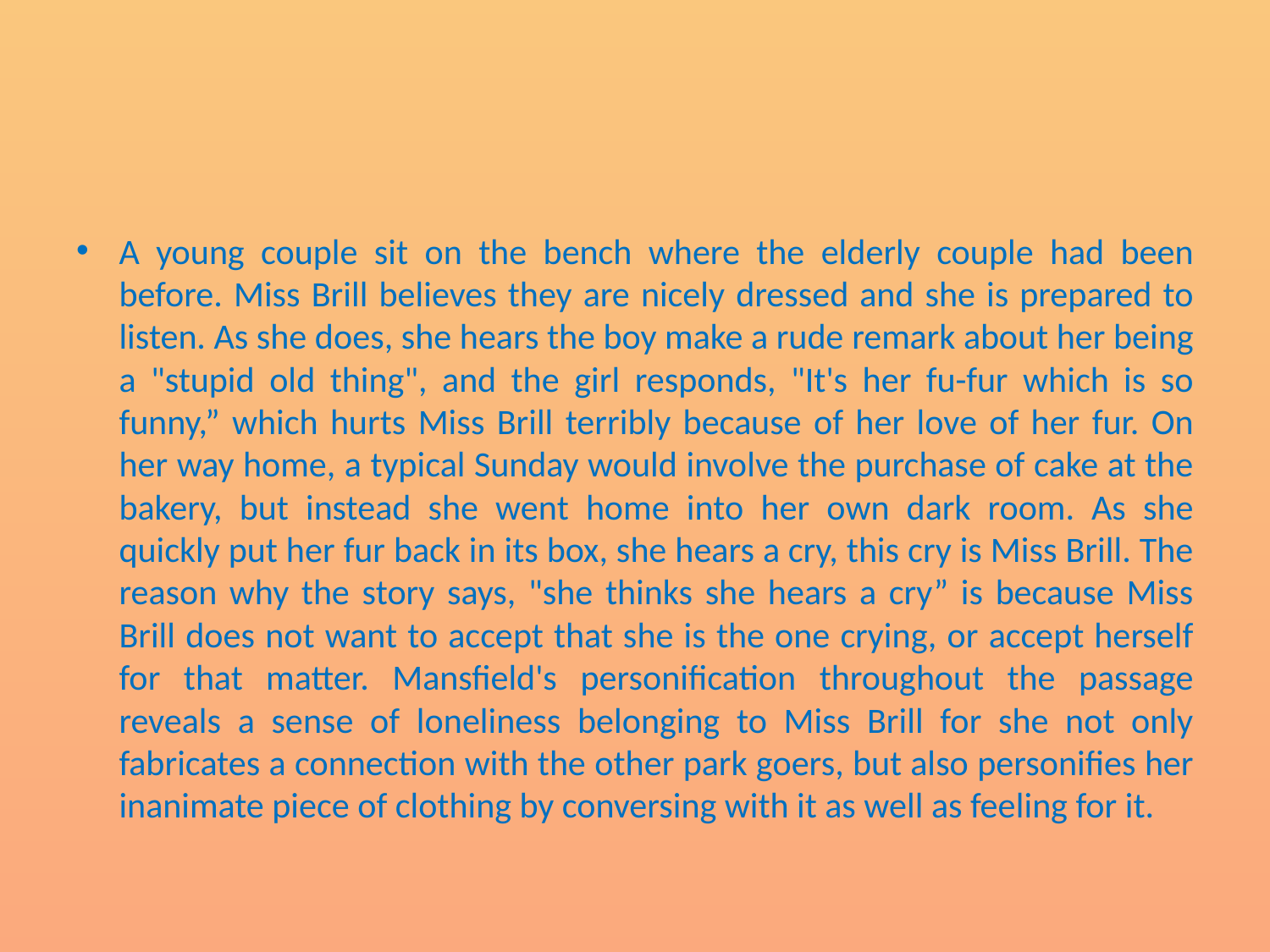

#
A young couple sit on the bench where the elderly couple had been before. Miss Brill believes they are nicely dressed and she is prepared to listen. As she does, she hears the boy make a rude remark about her being a "stupid old thing", and the girl responds, "It's her fu-fur which is so funny,” which hurts Miss Brill terribly because of her love of her fur. On her way home, a typical Sunday would involve the purchase of cake at the bakery, but instead she went home into her own dark room. As she quickly put her fur back in its box, she hears a cry, this cry is Miss Brill. The reason why the story says, "she thinks she hears a cry” is because Miss Brill does not want to accept that she is the one crying, or accept herself for that matter. Mansfield's personification throughout the passage reveals a sense of loneliness belonging to Miss Brill for she not only fabricates a connection with the other park goers, but also personifies her inanimate piece of clothing by conversing with it as well as feeling for it.